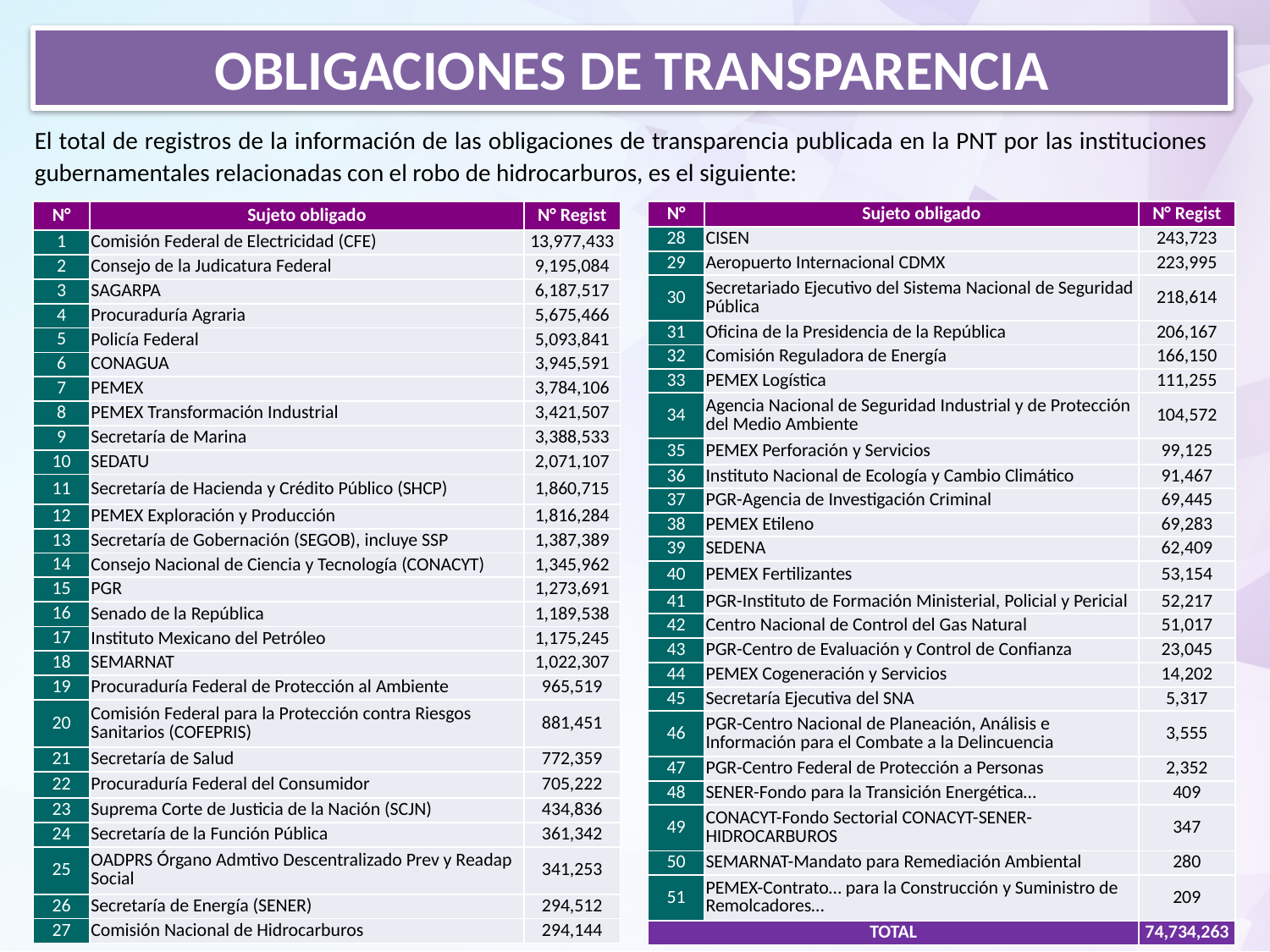

Obligaciones de Transparencia
El total de registros de la información de las obligaciones de transparencia publicada en la PNT por las instituciones gubernamentales relacionadas con el robo de hidrocarburos, es el siguiente:
| N° | Sujeto obligado | N° Regist |
| --- | --- | --- |
| 1 | Comisión Federal de Electricidad (CFE) | 13,977,433 |
| 2 | Consejo de la Judicatura Federal | 9,195,084 |
| 3 | SAGARPA | 6,187,517 |
| 4 | Procuraduría Agraria | 5,675,466 |
| 5 | Policía Federal | 5,093,841 |
| 6 | CONAGUA | 3,945,591 |
| 7 | PEMEX | 3,784,106 |
| 8 | PEMEX Transformación Industrial | 3,421,507 |
| 9 | Secretaría de Marina | 3,388,533 |
| 10 | SEDATU | 2,071,107 |
| 11 | Secretaría de Hacienda y Crédito Público (SHCP) | 1,860,715 |
| 12 | PEMEX Exploración y Producción | 1,816,284 |
| 13 | Secretaría de Gobernación (SEGOB), incluye SSP | 1,387,389 |
| 14 | Consejo Nacional de Ciencia y Tecnología (CONACYT) | 1,345,962 |
| 15 | PGR | 1,273,691 |
| 16 | Senado de la República | 1,189,538 |
| 17 | Instituto Mexicano del Petróleo | 1,175,245 |
| 18 | SEMARNAT | 1,022,307 |
| 19 | Procuraduría Federal de Protección al Ambiente | 965,519 |
| 20 | Comisión Federal para la Protección contra Riesgos Sanitarios (COFEPRIS) | 881,451 |
| 21 | Secretaría de Salud | 772,359 |
| 22 | Procuraduría Federal del Consumidor | 705,222 |
| 23 | Suprema Corte de Justicia de la Nación (SCJN) | 434,836 |
| 24 | Secretaría de la Función Pública | 361,342 |
| 25 | OADPRS Órgano Admtivo Descentralizado Prev y Readap Social | 341,253 |
| 26 | Secretaría de Energía (SENER) | 294,512 |
| 27 | Comisión Nacional de Hidrocarburos | 294,144 |
| N° | Sujeto obligado | N° Regist |
| --- | --- | --- |
| 28 | CISEN | 243,723 |
| 29 | Aeropuerto Internacional CDMX | 223,995 |
| 30 | Secretariado Ejecutivo del Sistema Nacional de Seguridad Pública | 218,614 |
| 31 | Oficina de la Presidencia de la República | 206,167 |
| 32 | Comisión Reguladora de Energía | 166,150 |
| 33 | PEMEX Logística | 111,255 |
| 34 | Agencia Nacional de Seguridad Industrial y de Protección del Medio Ambiente | 104,572 |
| 35 | PEMEX Perforación y Servicios | 99,125 |
| 36 | Instituto Nacional de Ecología y Cambio Climático | 91,467 |
| 37 | PGR-Agencia de Investigación Criminal | 69,445 |
| 38 | PEMEX Etileno | 69,283 |
| 39 | SEDENA | 62,409 |
| 40 | PEMEX Fertilizantes | 53,154 |
| 41 | PGR-Instituto de Formación Ministerial, Policial y Pericial | 52,217 |
| 42 | Centro Nacional de Control del Gas Natural | 51,017 |
| 43 | PGR-Centro de Evaluación y Control de Confianza | 23,045 |
| 44 | PEMEX Cogeneración y Servicios | 14,202 |
| 45 | Secretaría Ejecutiva del SNA | 5,317 |
| 46 | PGR-Centro Nacional de Planeación, Análisis e Información para el Combate a la Delincuencia | 3,555 |
| 47 | PGR-Centro Federal de Protección a Personas | 2,352 |
| 48 | SENER-Fondo para la Transición Energética… | 409 |
| 49 | CONACYT-Fondo Sectorial CONACYT-SENER-HIDROCARBUROS | 347 |
| 50 | SEMARNAT-Mandato para Remediación Ambiental | 280 |
| 51 | PEMEX-Contrato… para la Construcción y Suministro de Remolcadores… | 209 |
| TOTAL |  | 74,734,263 |
15
15